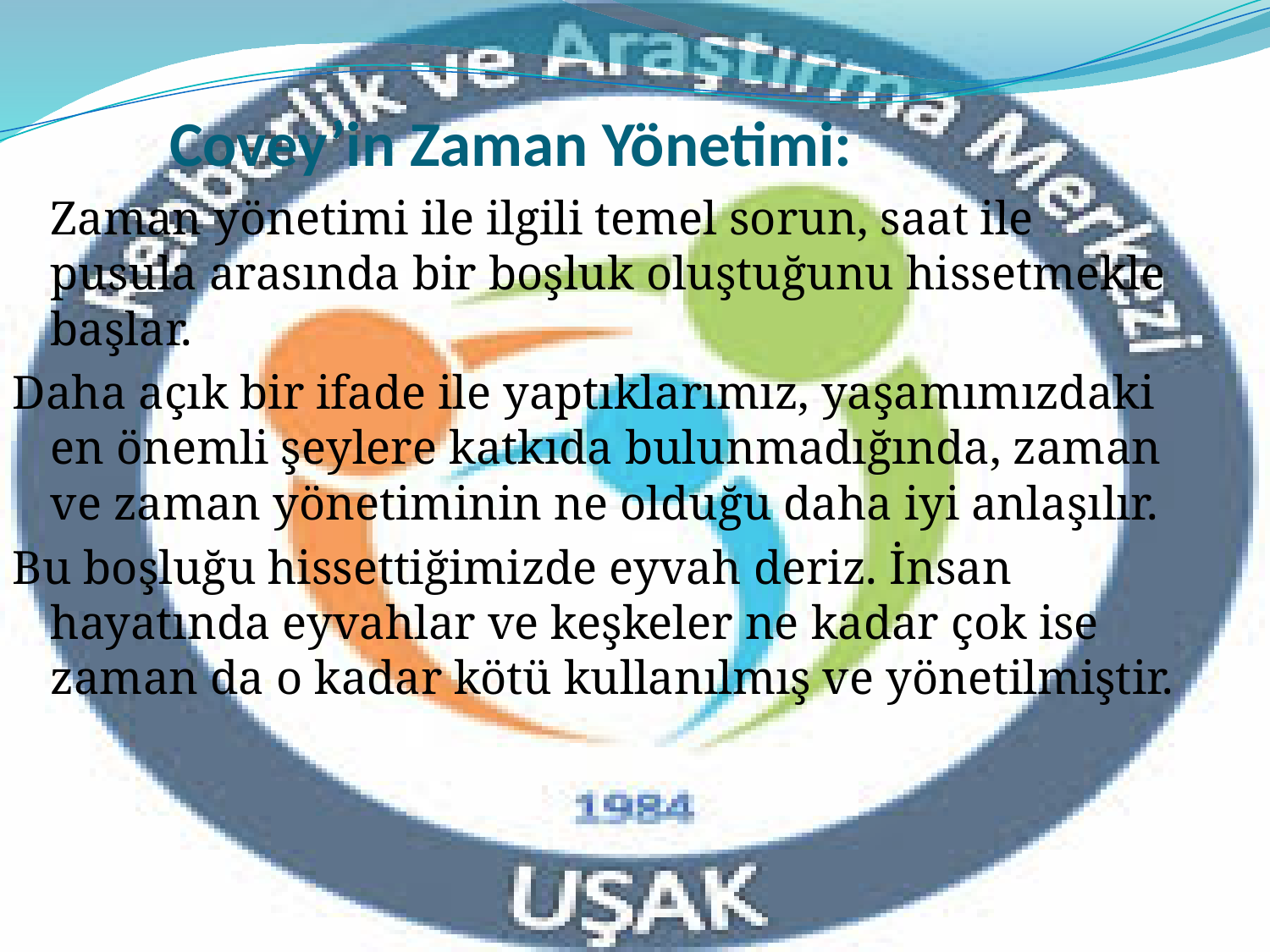

# Covey’in Zaman Yönetimi:
	Zaman yönetimi ile ilgili temel sorun, saat ile pusula arasında bir boşluk oluştuğunu hissetmekle başlar.
Daha açık bir ifade ile yaptıklarımız, yaşamımızdaki en önemli şeylere katkıda bulunmadığında, zaman ve zaman yönetiminin ne olduğu daha iyi anlaşılır.
Bu boşluğu hissettiğimizde eyvah deriz. İnsan hayatında eyvahlar ve keşkeler ne kadar çok ise zaman da o kadar kötü kullanılmış ve yönetilmiştir.